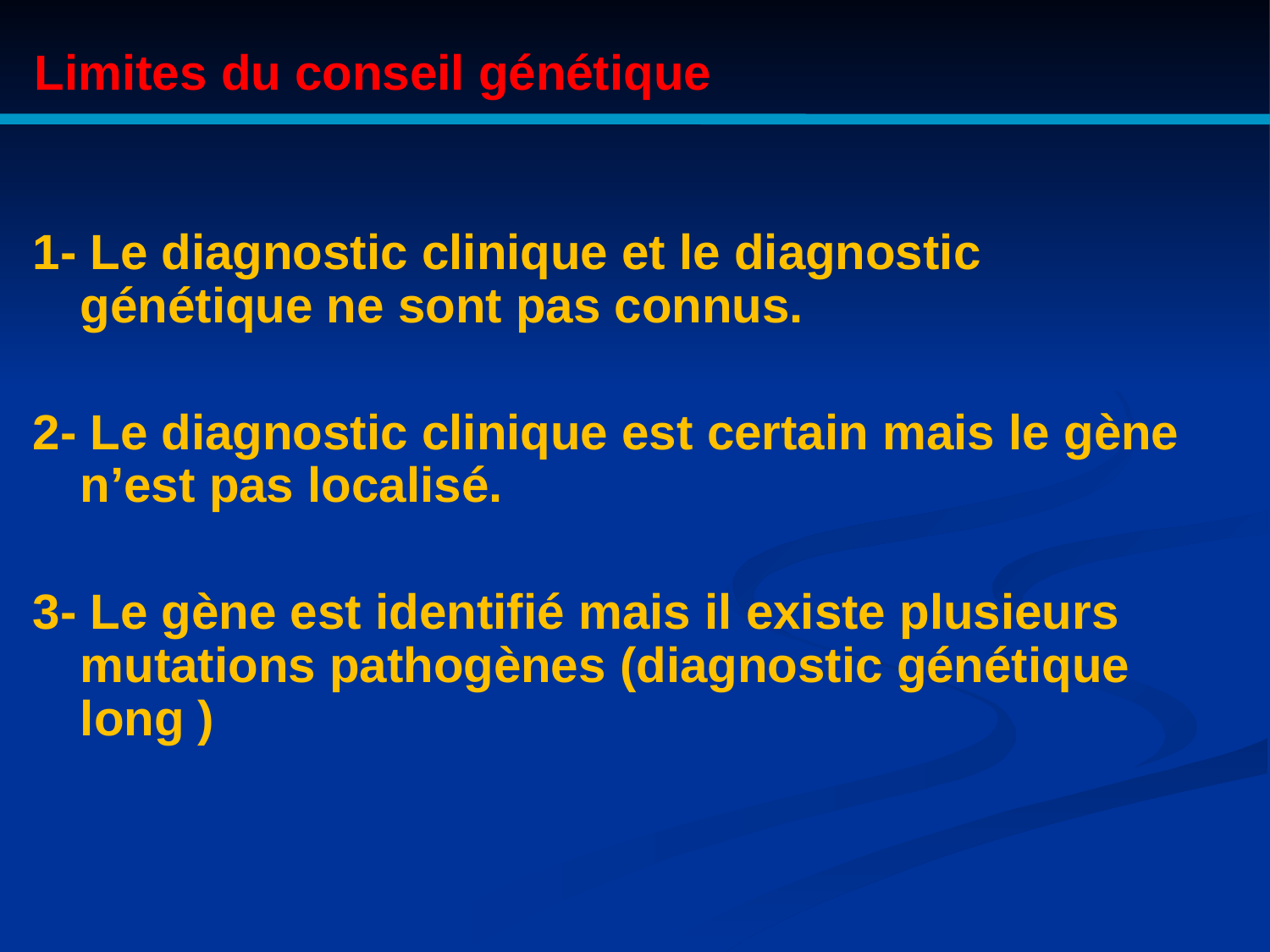

# Limites du conseil génétique
1- Le diagnostic clinique et le diagnostic génétique ne sont pas connus.

2- Le diagnostic clinique est certain mais le gène n’est pas localisé.

3- Le gène est identifié mais il existe plusieurs mutations pathogènes (diagnostic génétique long )